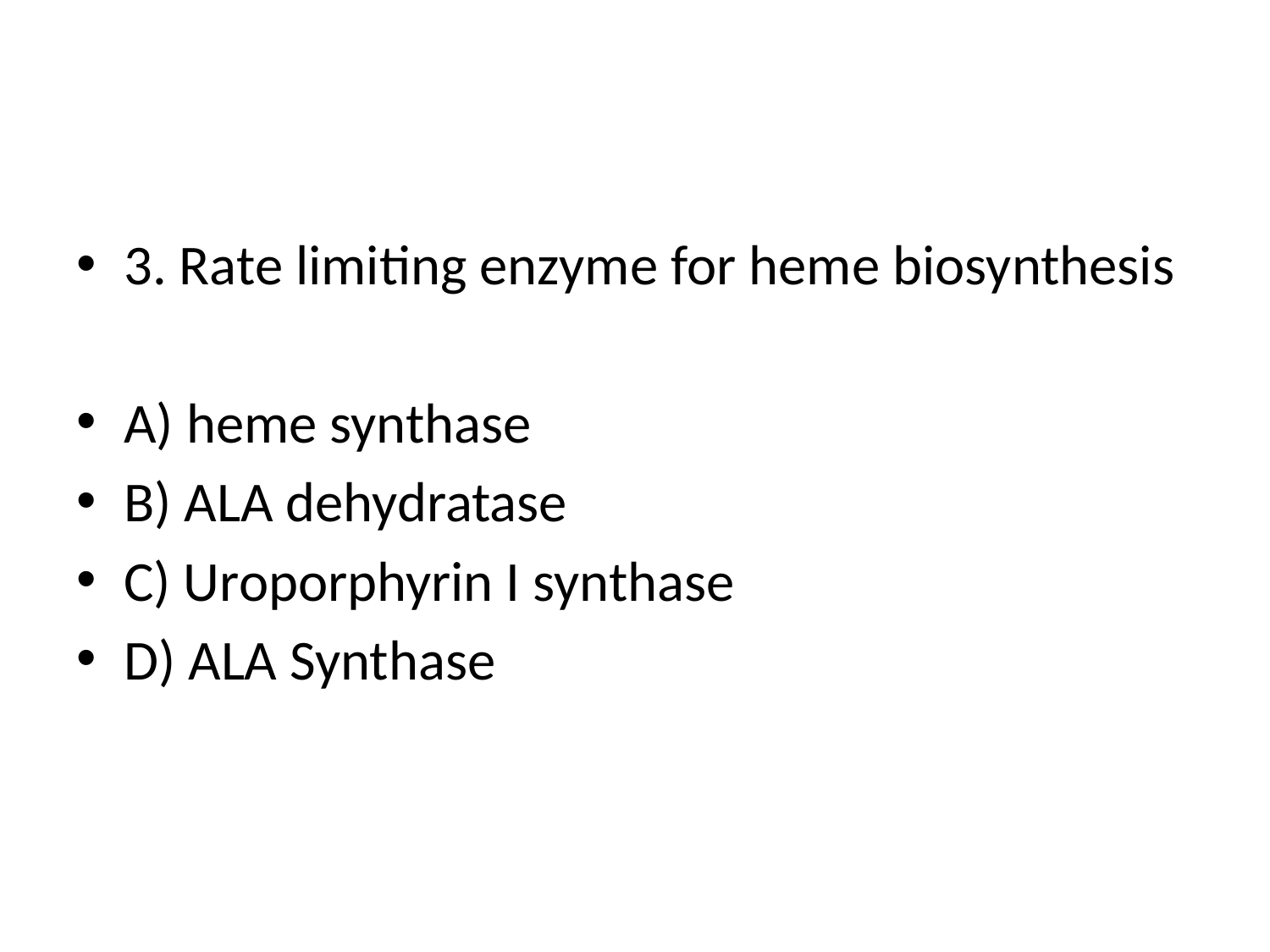

#
3. Rate limiting enzyme for heme biosynthesis

A) heme synthase
B) ALA dehydratase
C) Uroporphyrin I synthase
D) ALA Synthase